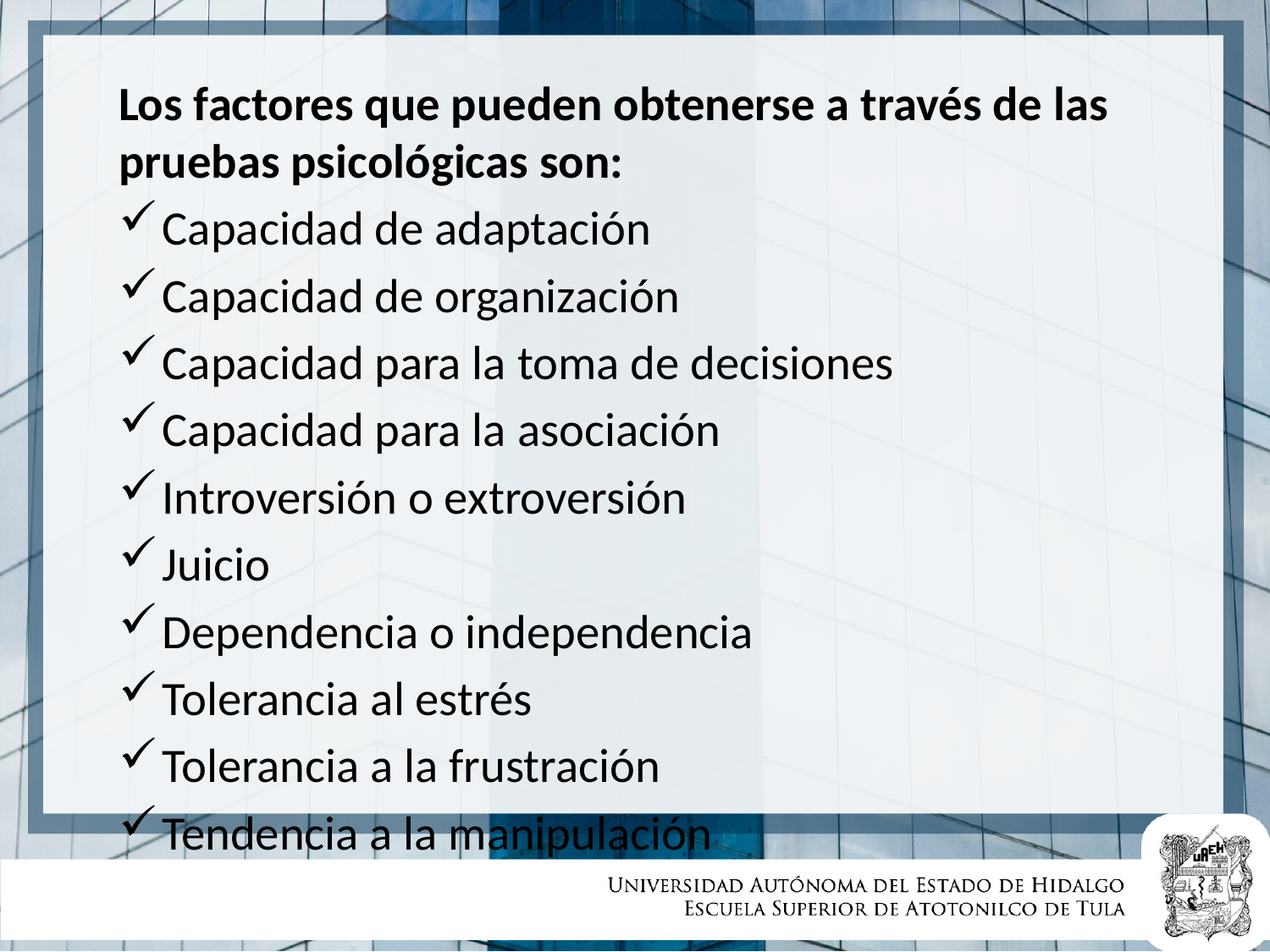

Los factores que pueden obtenerse a través de las pruebas psicológicas son:
Capacidad de adaptación
Capacidad de organización
Capacidad para la toma de decisiones
Capacidad para la asociación
Introversión o extroversión
Juicio
Dependencia o independencia
Tolerancia al estrés
Tolerancia a la frustración
Tendencia a la manipulación